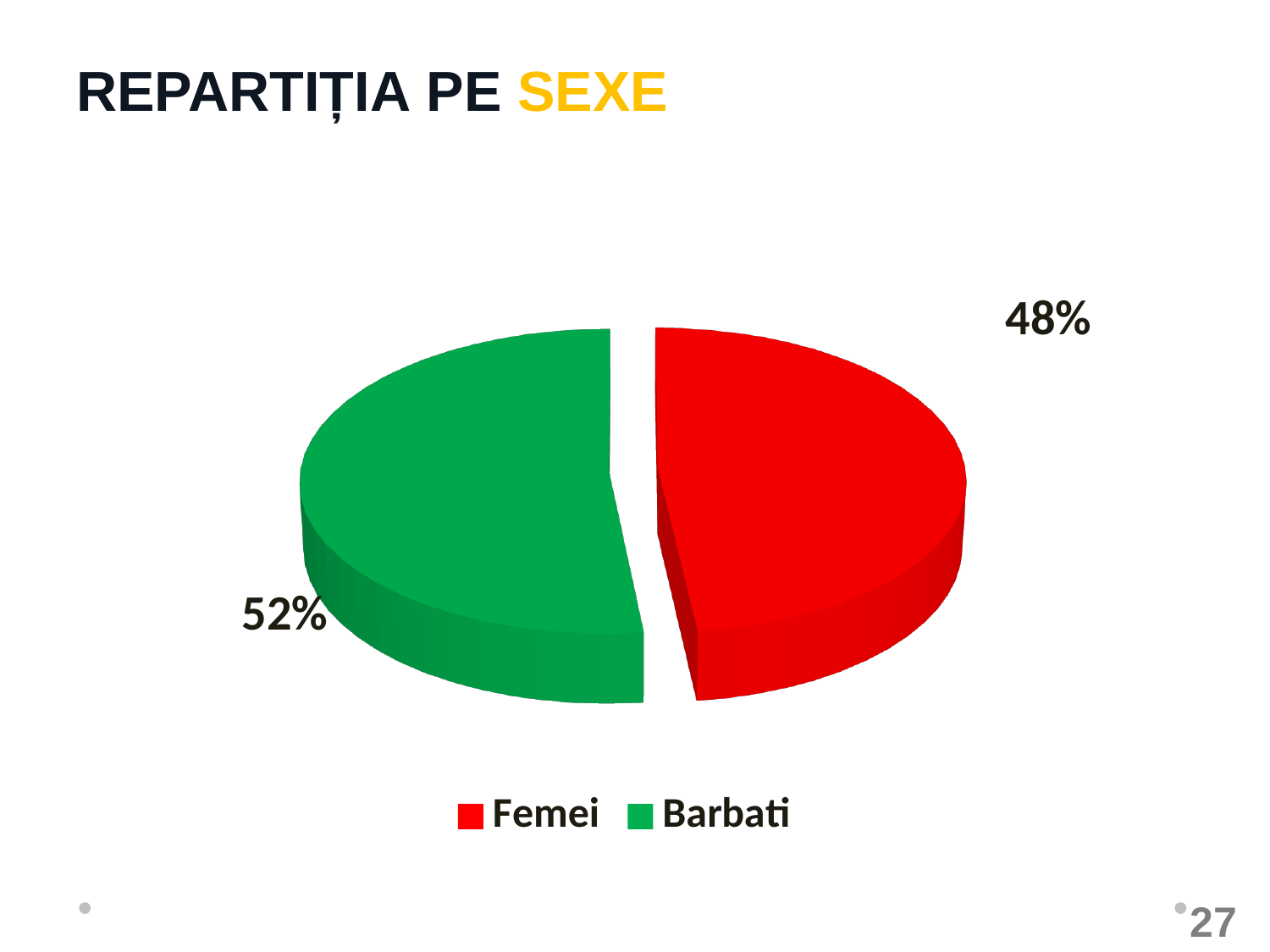

# REPARTIȚIA PE SEXE

[unsupported chart]

[unsupported chart]

27